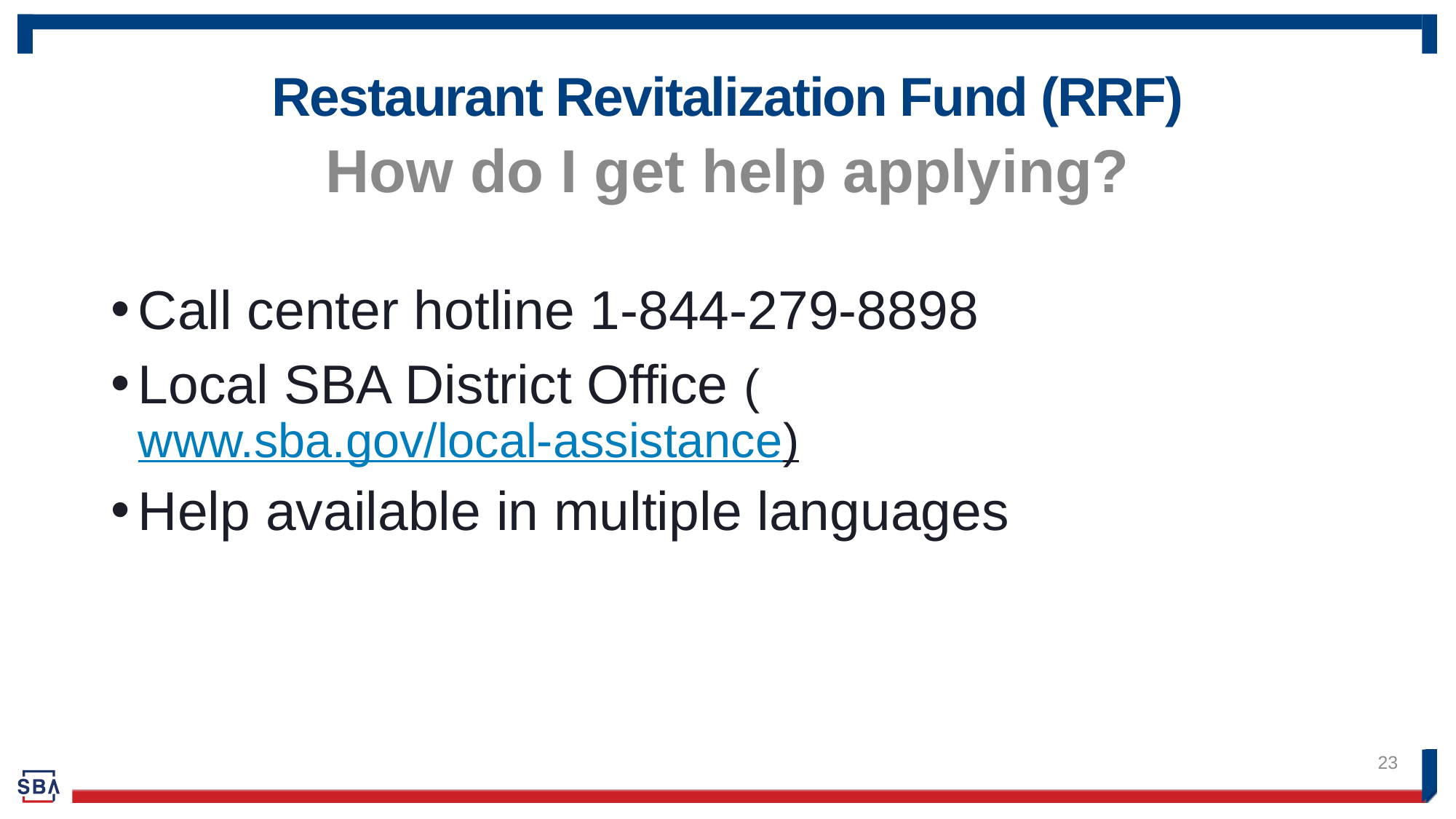

# Restaurant Revitalization Fund (RRF)
How do I get help applying?

Call center hotline 1-844-279-8898
Local SBA District Office (www.sba.gov/local-assistance)
Help available in multiple languages

23